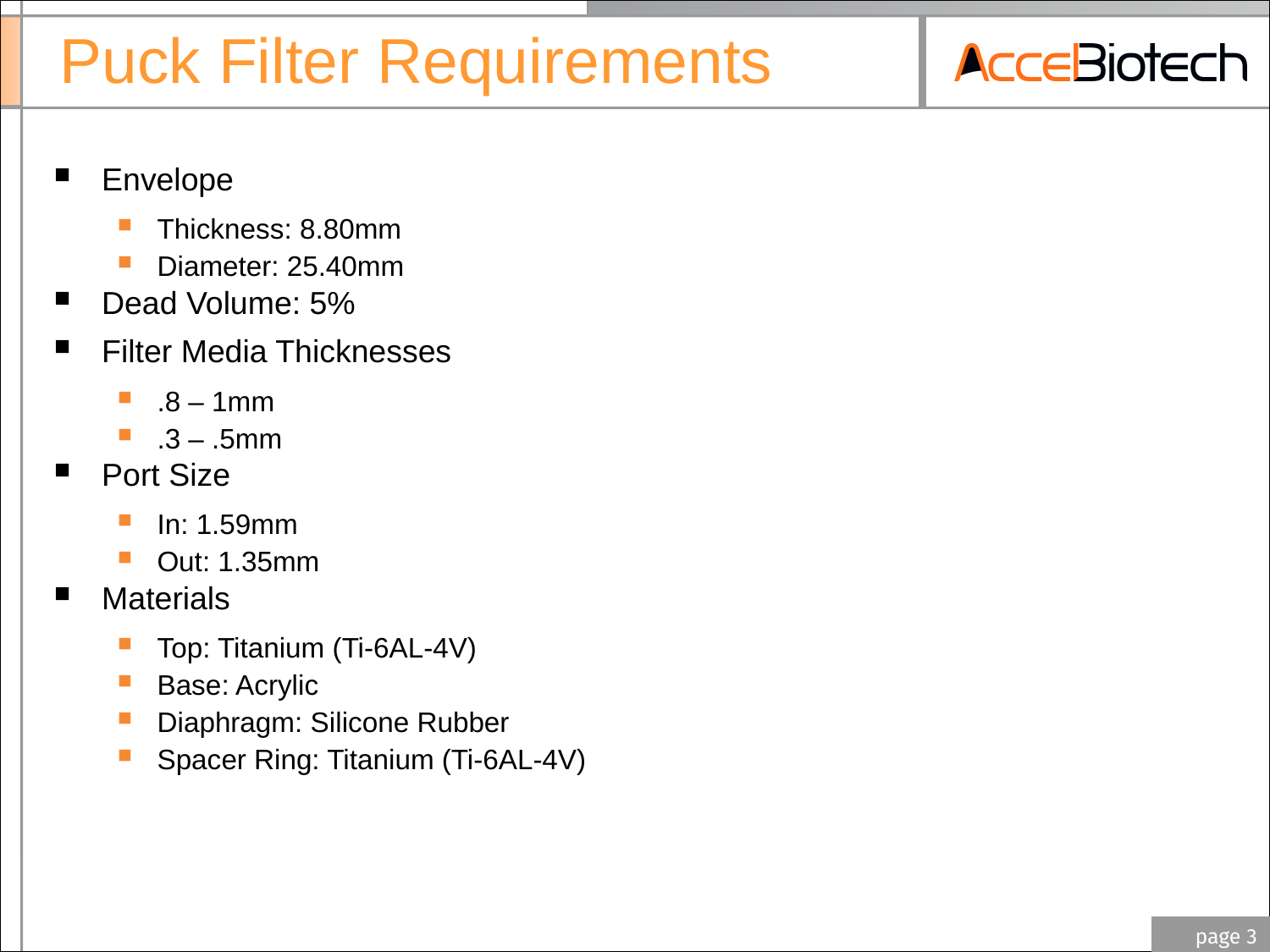

# Puck Filter Requirements
Envelope
Thickness: 8.80mm
Diameter: 25.40mm
Dead Volume: 5%
Filter Media Thicknesses
.8 – 1mm
.3 – .5mm
Port Size
In: 1.59mm
Out: 1.35mm
Materials
Top: Titanium (Ti-6AL-4V)
Base: Acrylic
Diaphragm: Silicone Rubber
Spacer Ring: Titanium (Ti-6AL-4V)

 page 3